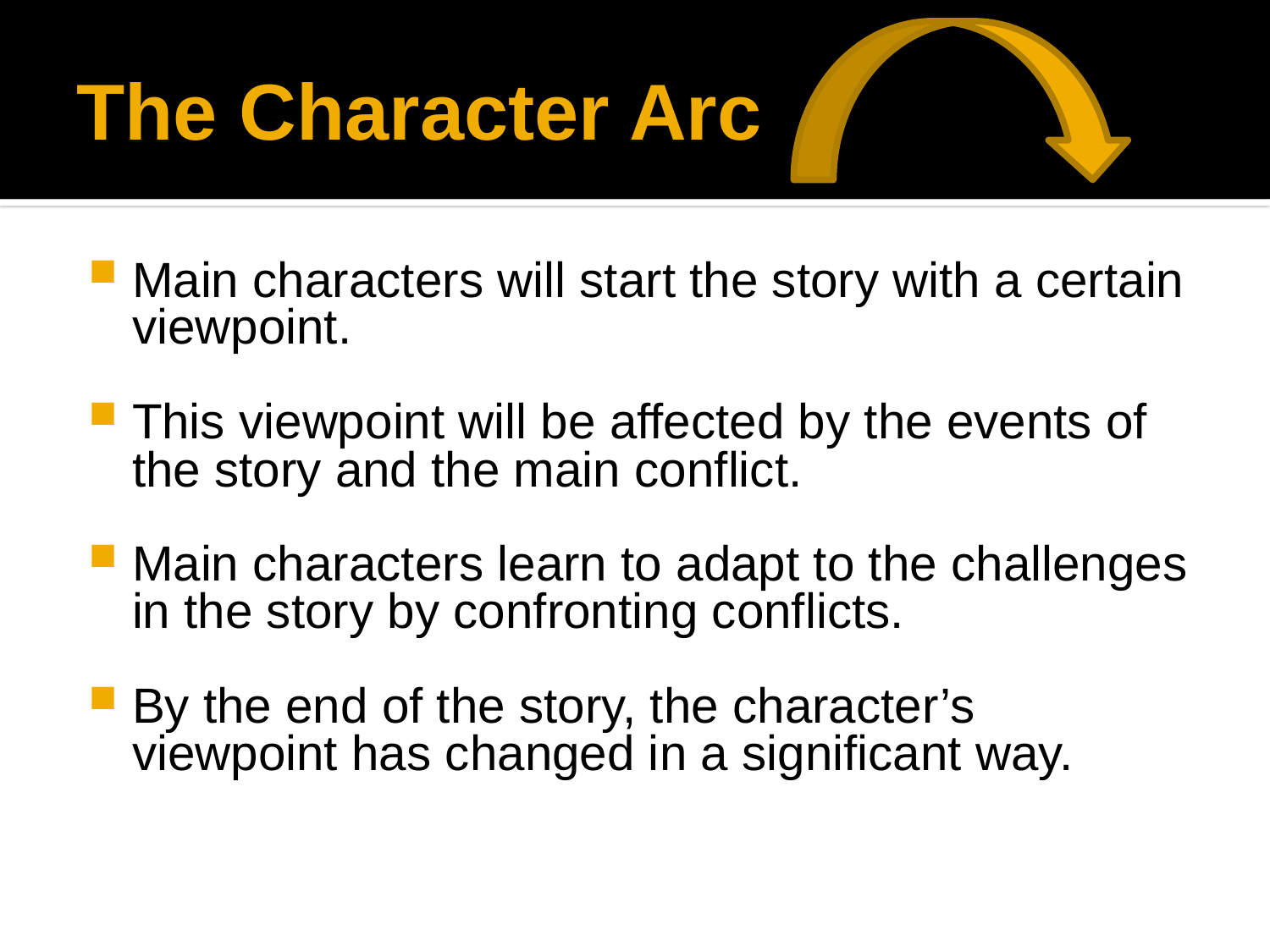

# The Character Arc
Main characters will start the story with a certain viewpoint.

This viewpoint will be affected by the events of the story and the main conflict.

Main characters learn to adapt to the challenges in the story by confronting conflicts.

By the end of the story, the character’s viewpoint has changed in a significant way.